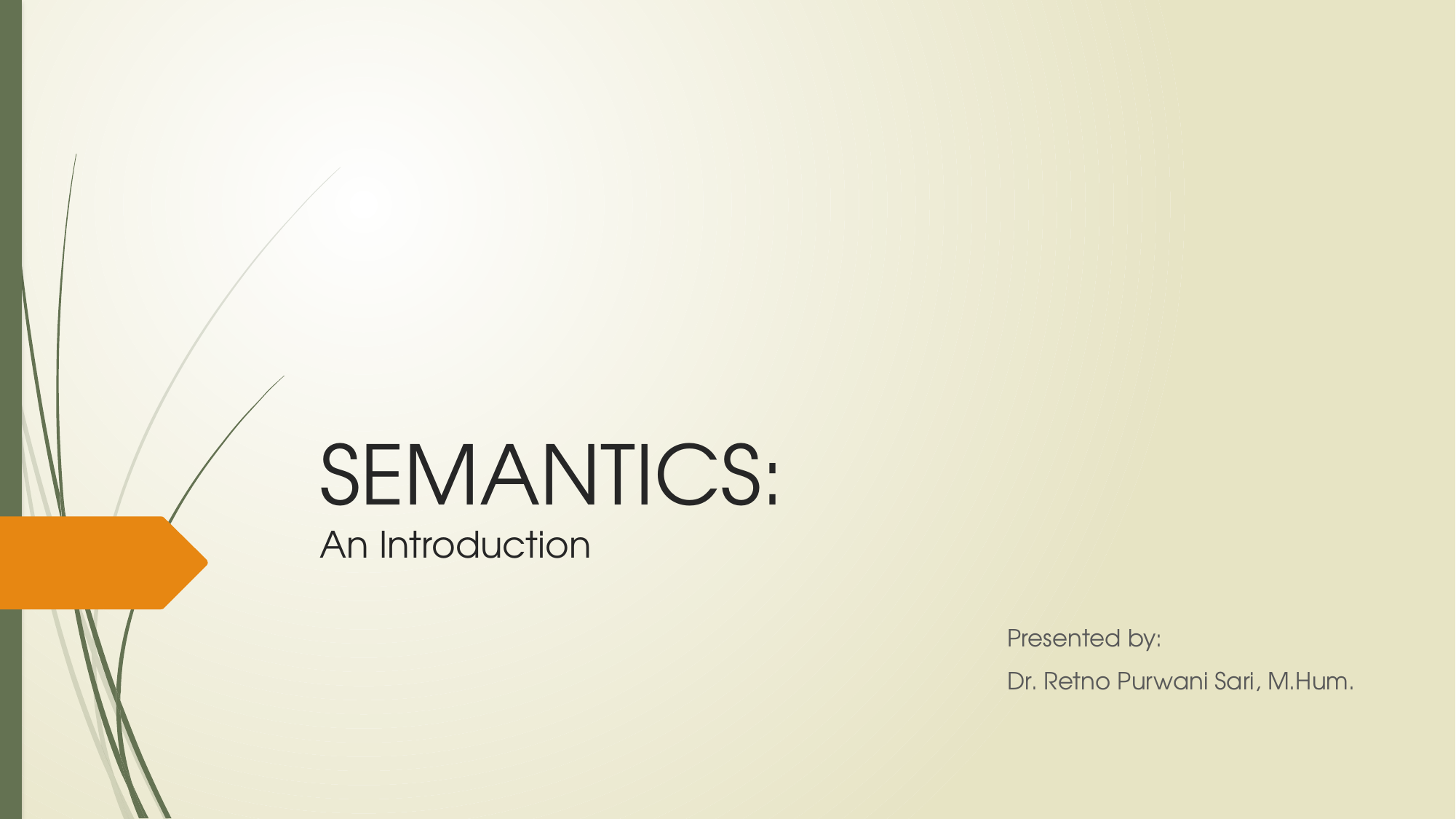

# SEMANTICS: An Introduction

                                                                                                         Presented by:
                                                                                                         Dr. Retno Purwani Sari, M.Hum.